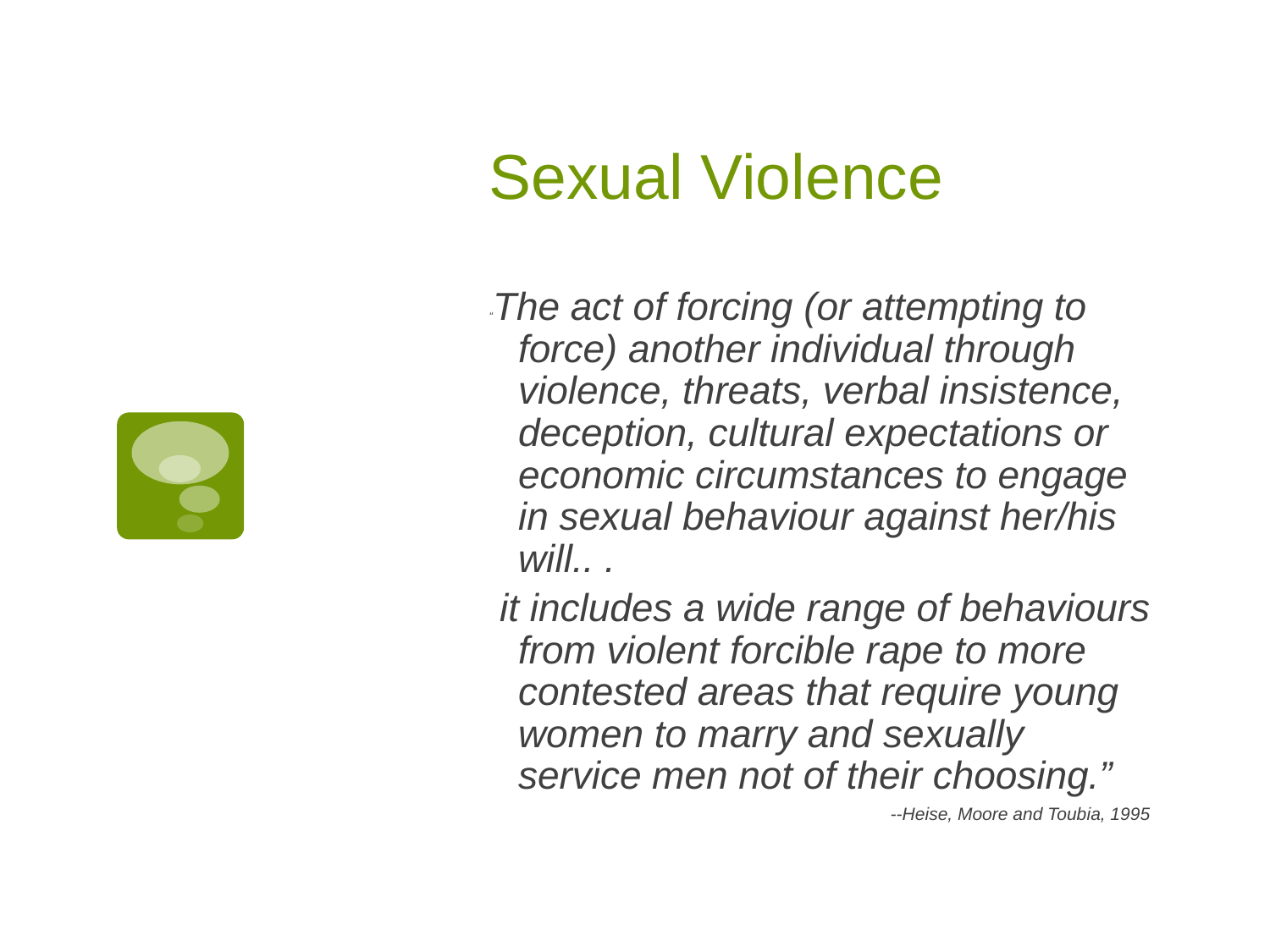

# Sexual Violence
“The act of forcing (or attempting to force) another individual through violence, threats, verbal insistence, deception, cultural expectations or economic circumstances to engage in sexual behaviour against her/his will.. .
 it includes a wide range of behaviours from violent forcible rape to more contested areas that require young women to marry and sexually service men not of their choosing.”
	--Heise, Moore and Toubia, 1995